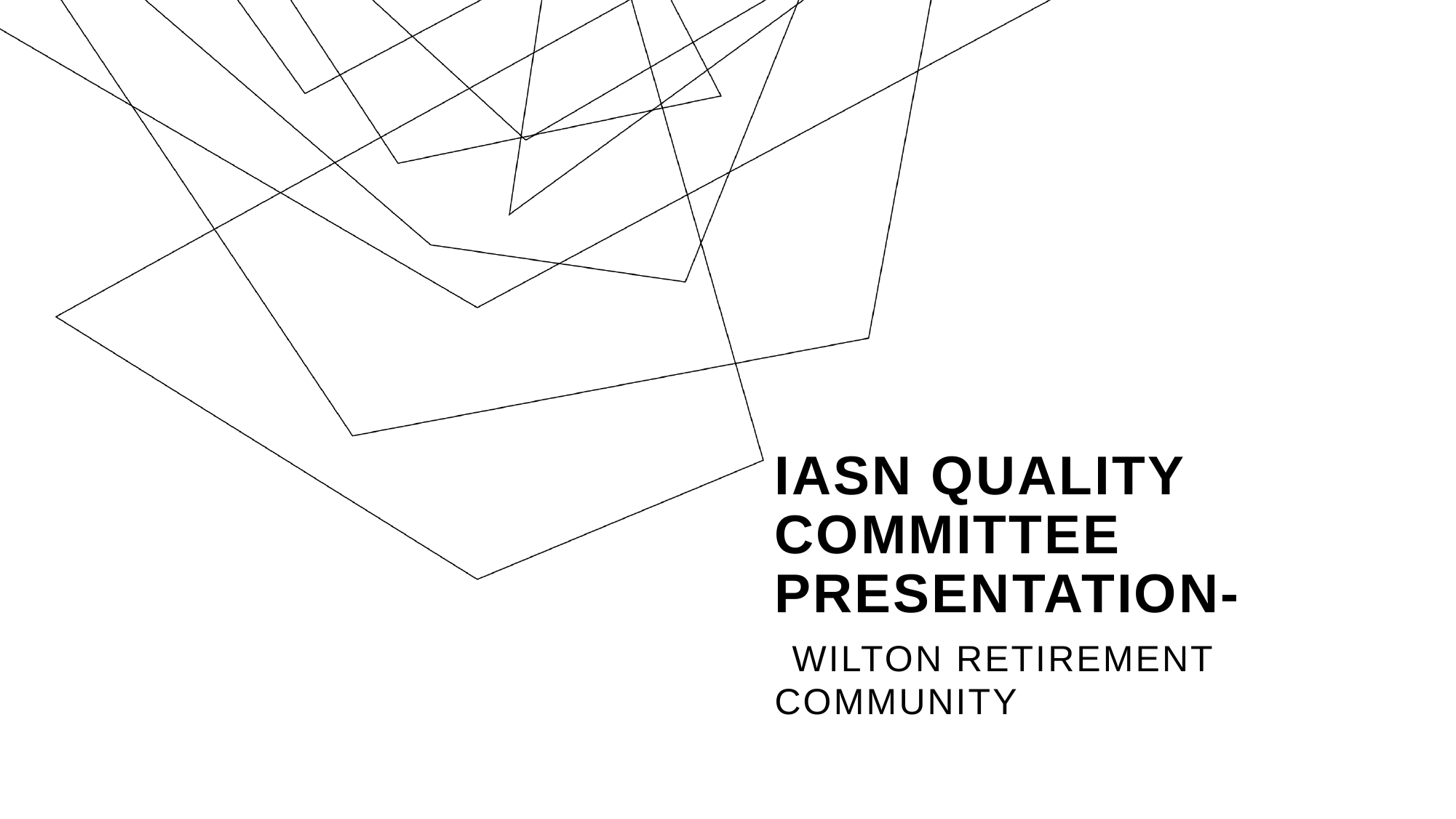

# IASN Quality Committee Presentation- Wilton Retirement Community